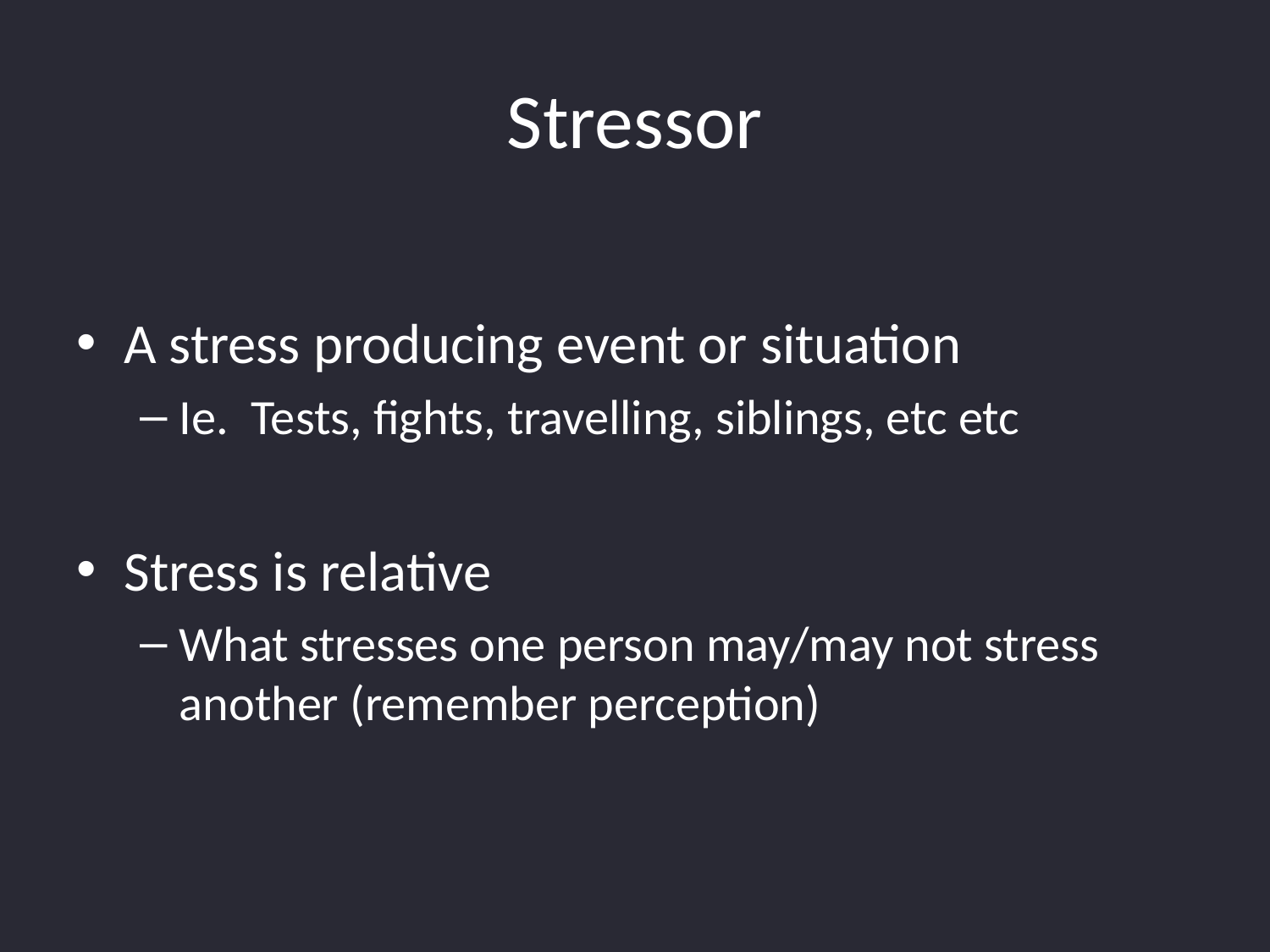

# Stressor

A stress producing event or situation
Ie.  Tests, fights, travelling, siblings, etc etc

Stress is relative
What stresses one person may/may not stress another (remember perception)